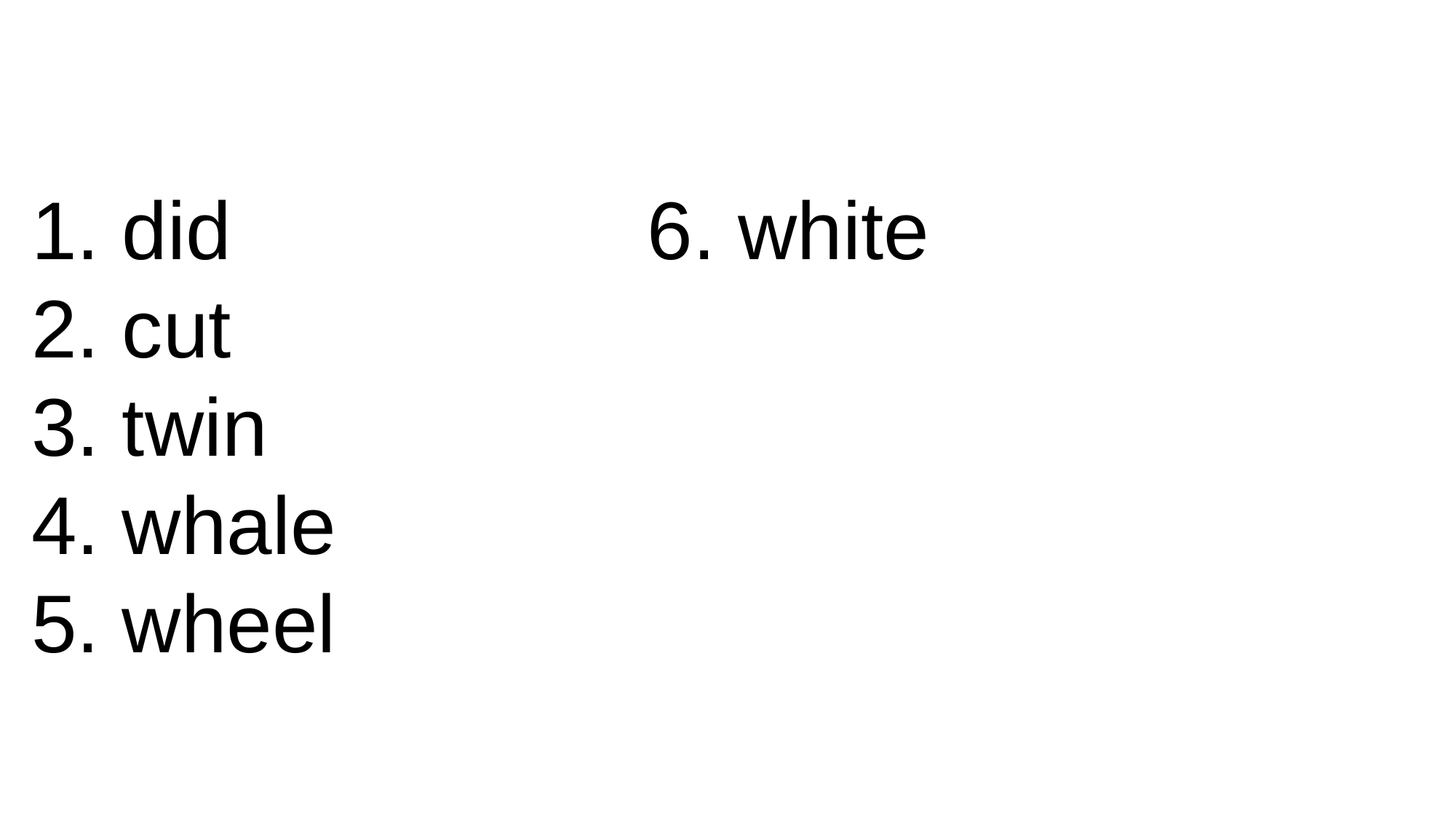

6. white

 did
 cut
 twin
 whale
 wheel